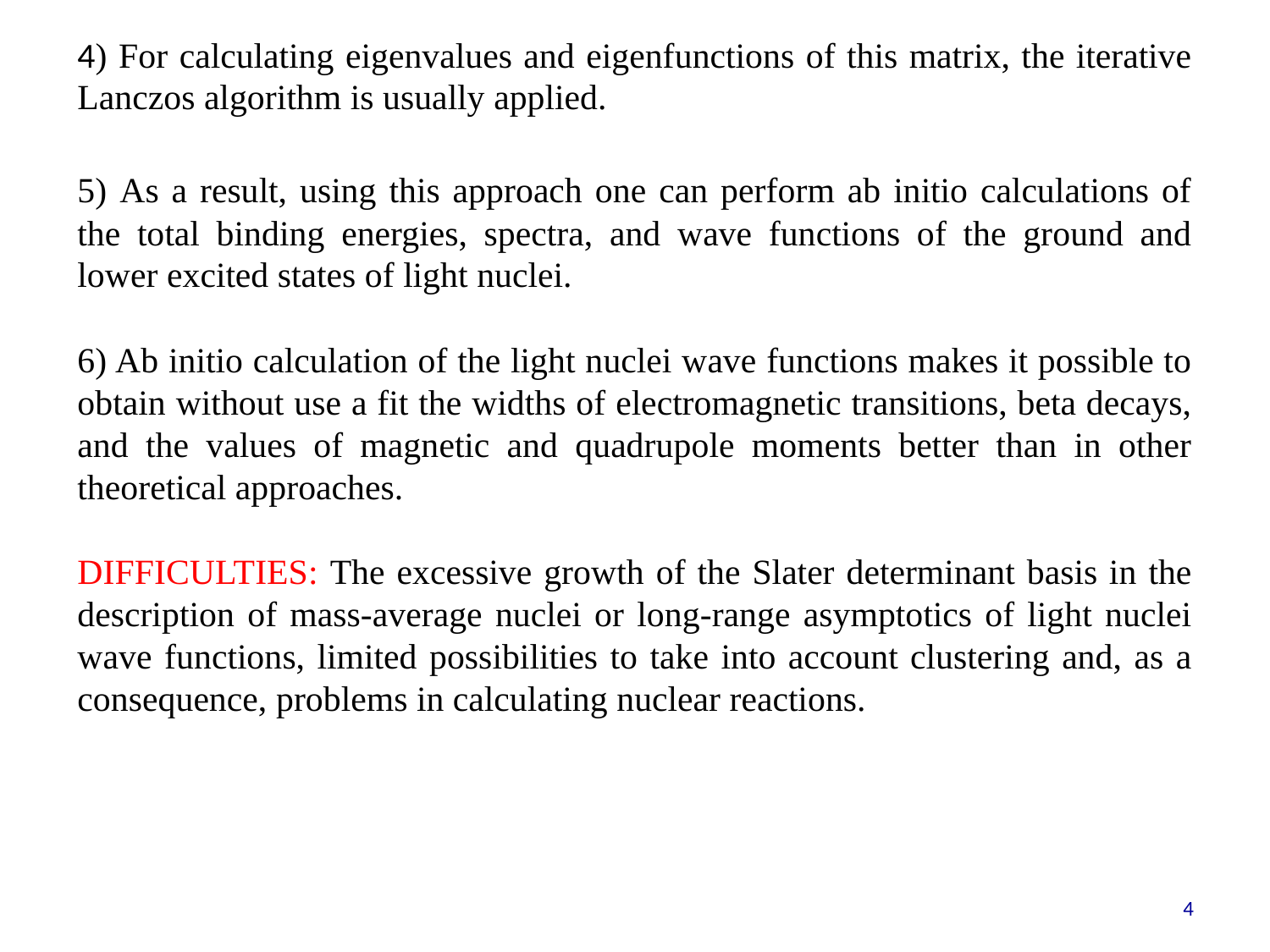

4) For calculating eigenvalues and eigenfunctions of this matrix, the iterative Lanczos algorithm is usually applied.

5) As a result, using this approach one can perform ab initio calculations of the total binding energies, spectra, and wave functions of the ground and lower excited states of light nuclei.

6) Ab initio calculation of the light nuclei wave functions makes it possible to obtain without use a fit the widths of electromagnetic transitions, beta decays, and the values of magnetic and quadrupole moments better than in other theoretical approaches.

DIFFICULTIES: The excessive growth of the Slater determinant basis in the description of mass-average nuclei or long-range asymptotics of light nuclei wave functions, limited possibilities to take into account clustering and, as a consequence, problems in calculating nuclear reactions.
4